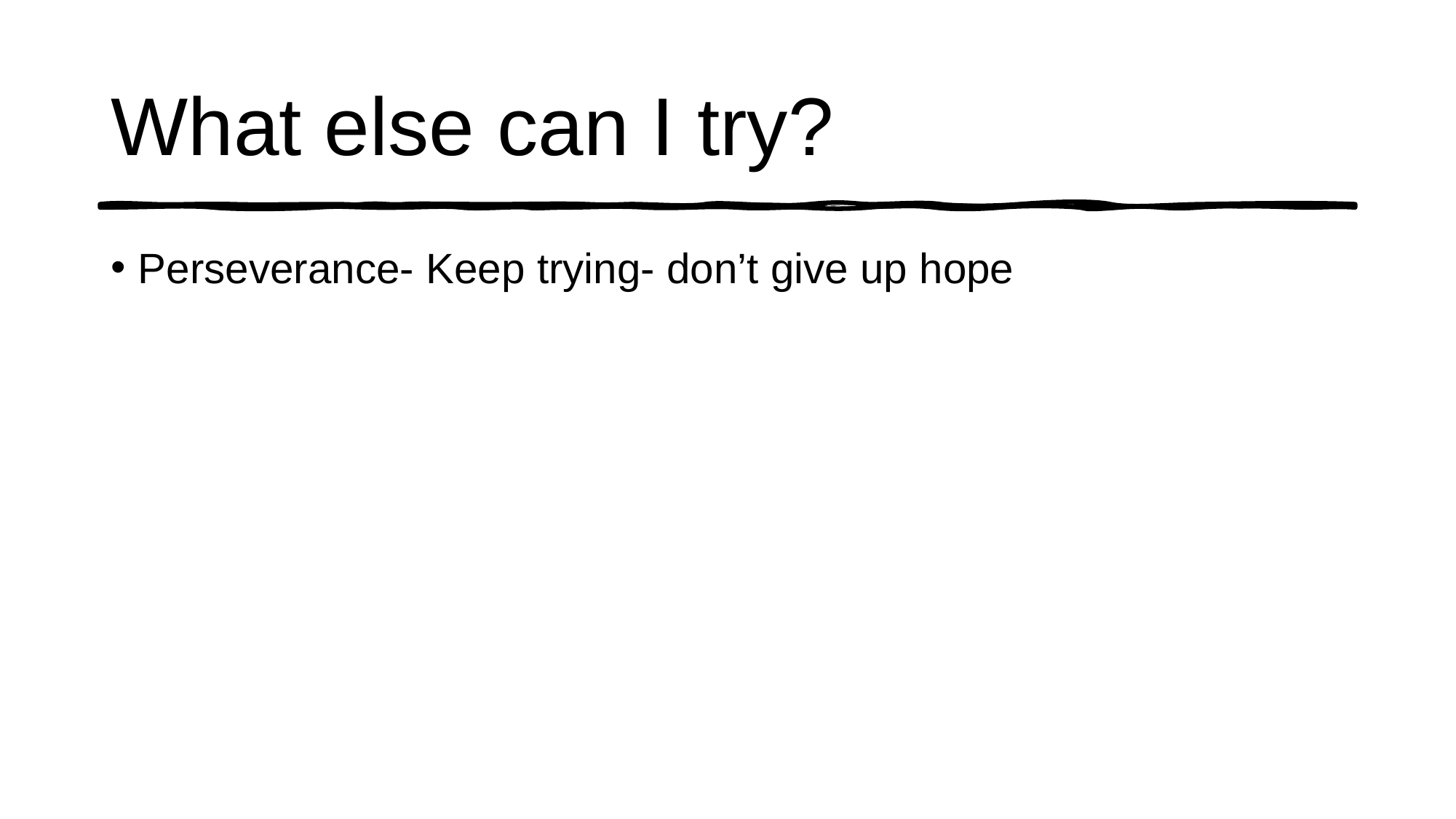

# What else can I try?
Perseverance- Keep trying- don’t give up hope